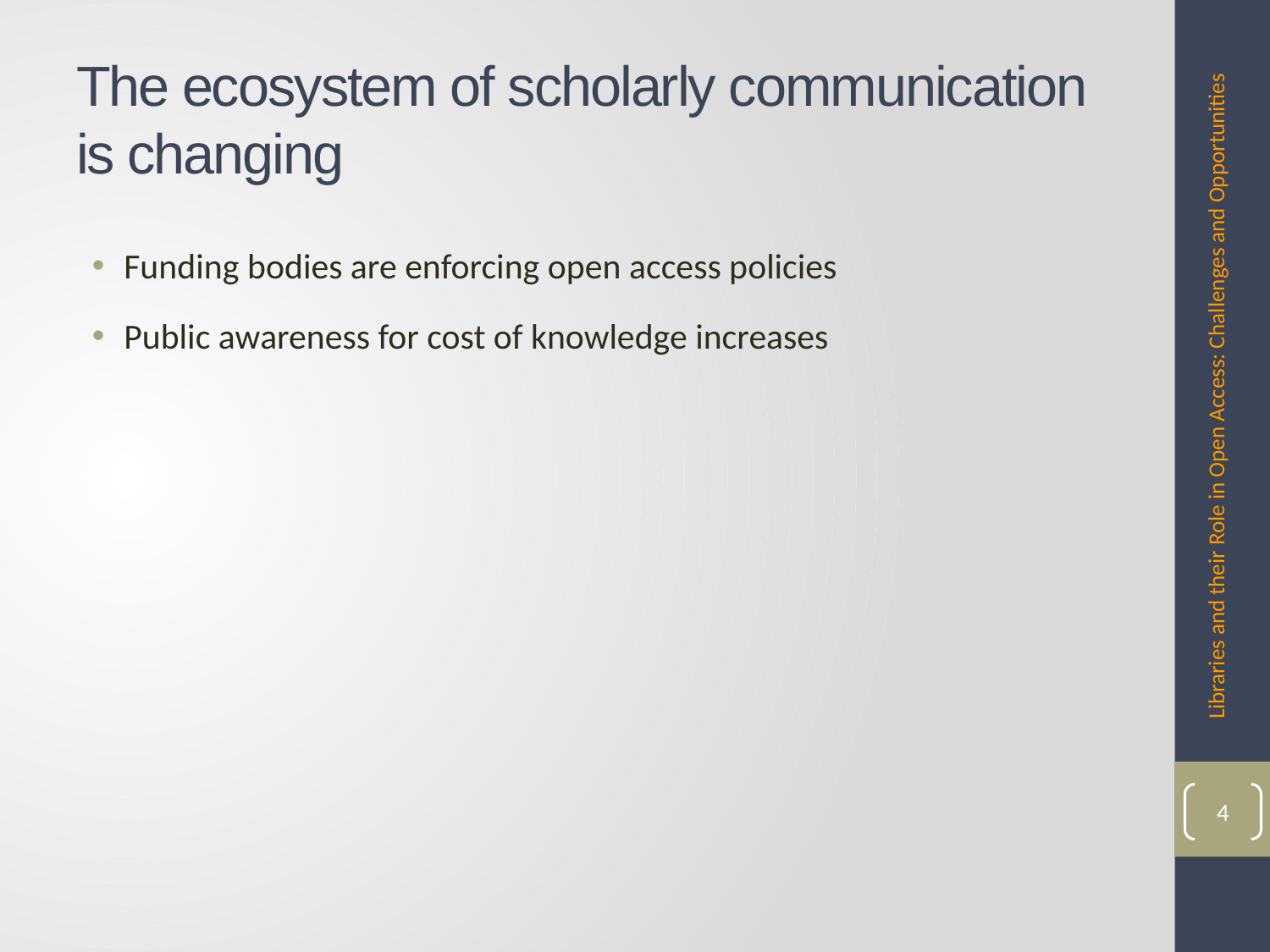

# The ecosystem of scholarly communication is changing
Funding bodies are enforcing open access policies
Public awareness for cost of knowledge increases

Libraries and their Role in Open Access: Challenges and Opportunities
4